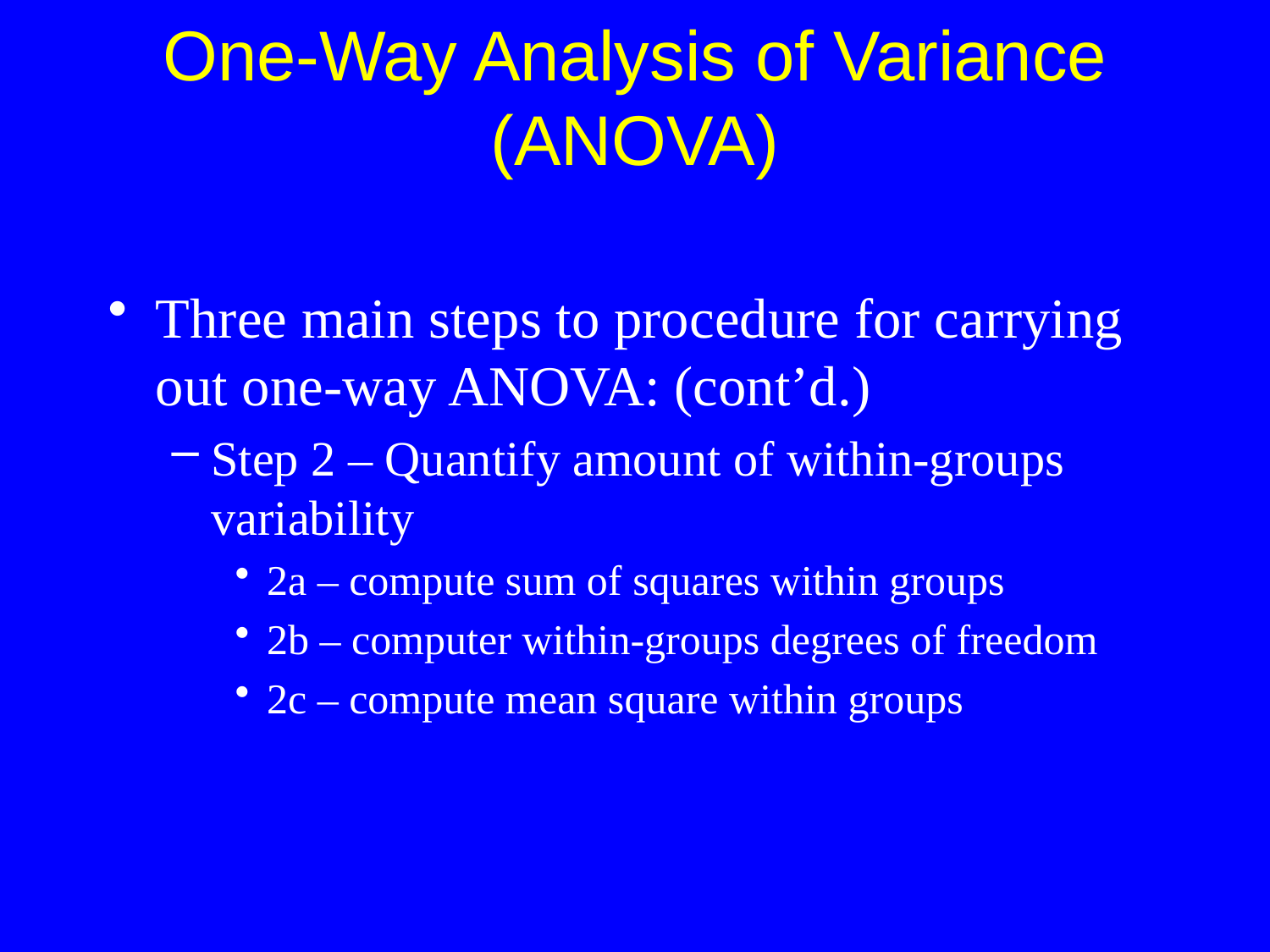

Three main steps to procedure for carrying out one-way ANOVA: (cont’d.)
Step 2 – Quantify amount of within-groups variability
2a – compute sum of squares within groups
2b – computer within-groups degrees of freedom
2c – compute mean square within groups
One-Way Analysis of Variance (ANOVA)